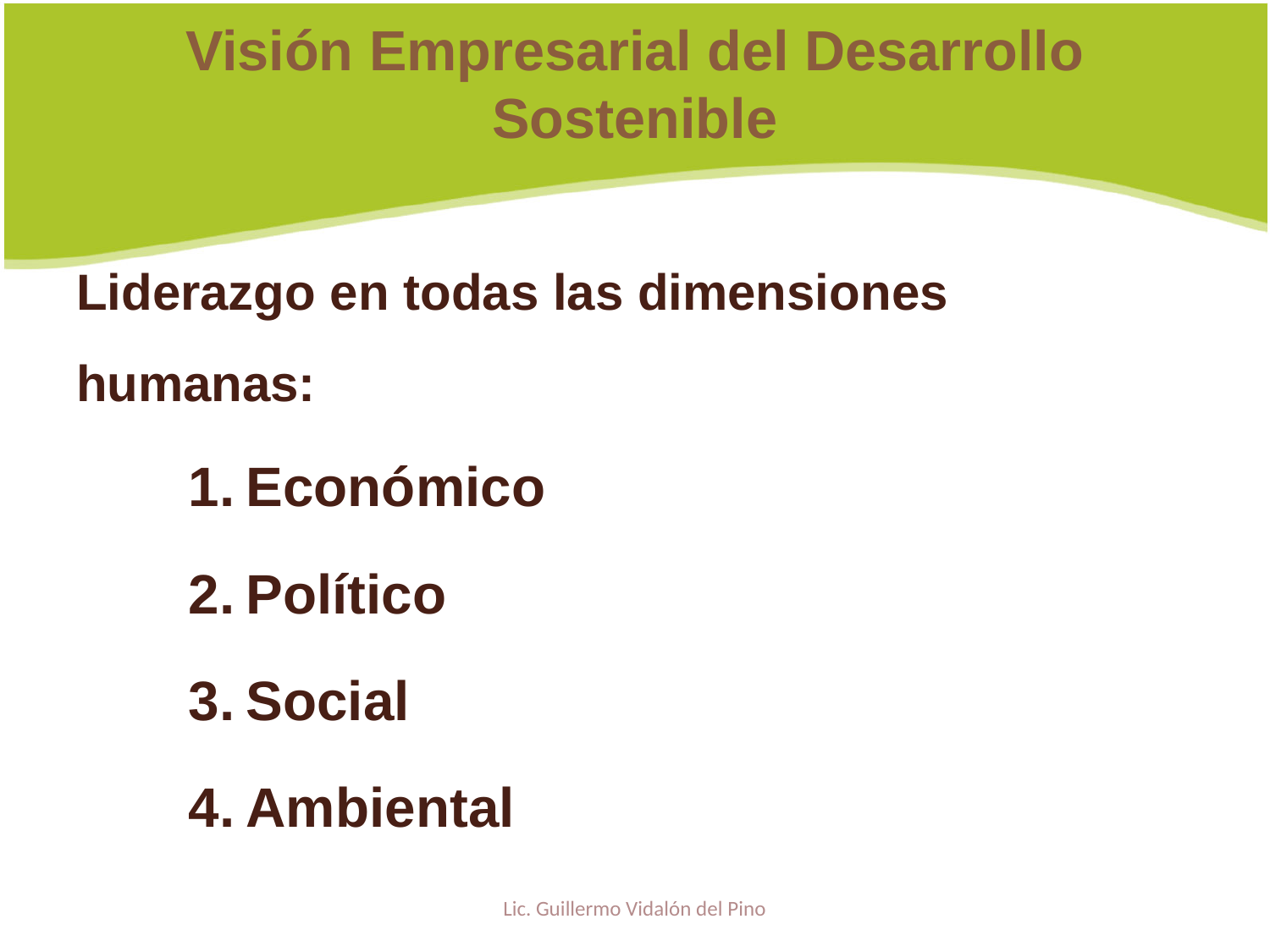

# Visión Empresarial del Desarrollo Sostenible
Liderazgo en todas las dimensiones humanas:
 Económico
 Político
 Social
 Ambiental

Lic. Guillermo Vidalón del Pino